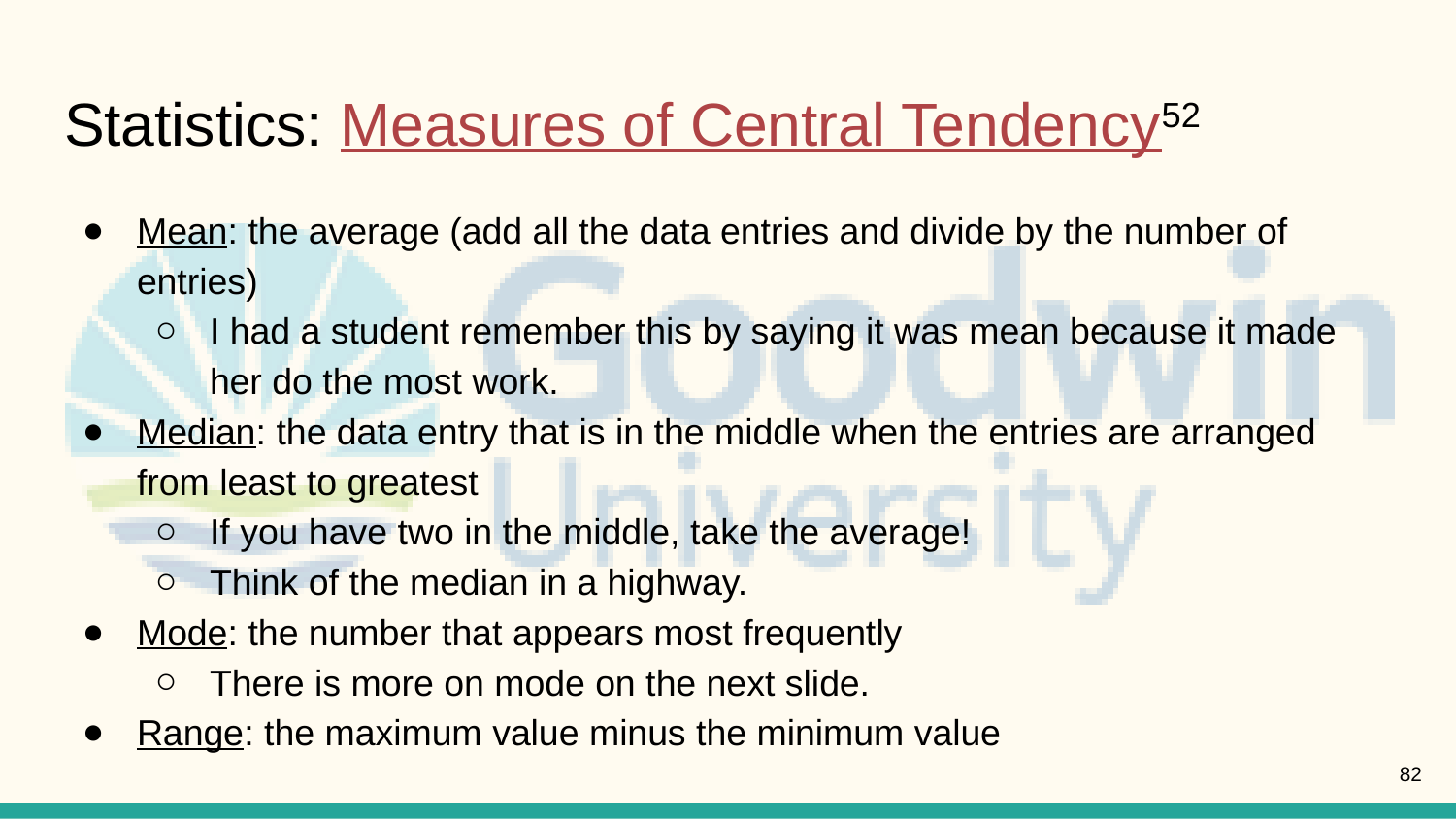

# Statistics: Measures of Central Tendency52
Mean: the average (add all the data entries and divide by the number of entries)
I had a student remember this by saying it was mean because it made her do the most work.
Median: the data entry that is in the middle when the entries are arranged from least to greatest
If you have two in the middle, take the average!
Think of the median in a highway.
Mode: the number that appears most frequently
There is more on mode on the next slide.
Range: the maximum value minus the minimum value
82